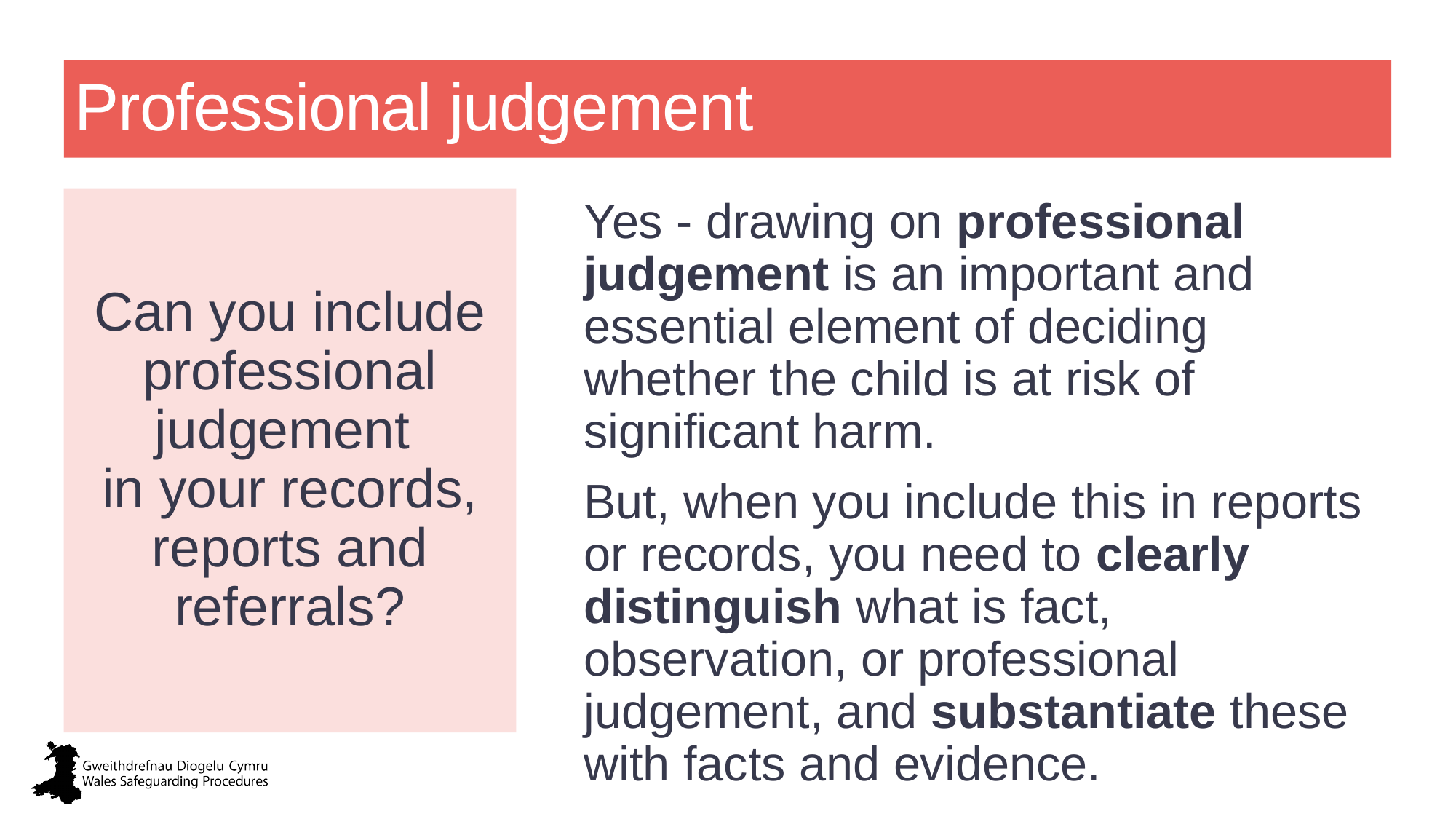

# Professional judgement
Can you include professional judgement
in your records, reports and referrals?
Yes - drawing on professional judgement is an important and essential element of deciding whether the child is at risk of significant harm.
But, when you include this in reports or records, you need to clearly distinguish what is fact, observation, or professional judgement, and substantiate these with facts and evidence.